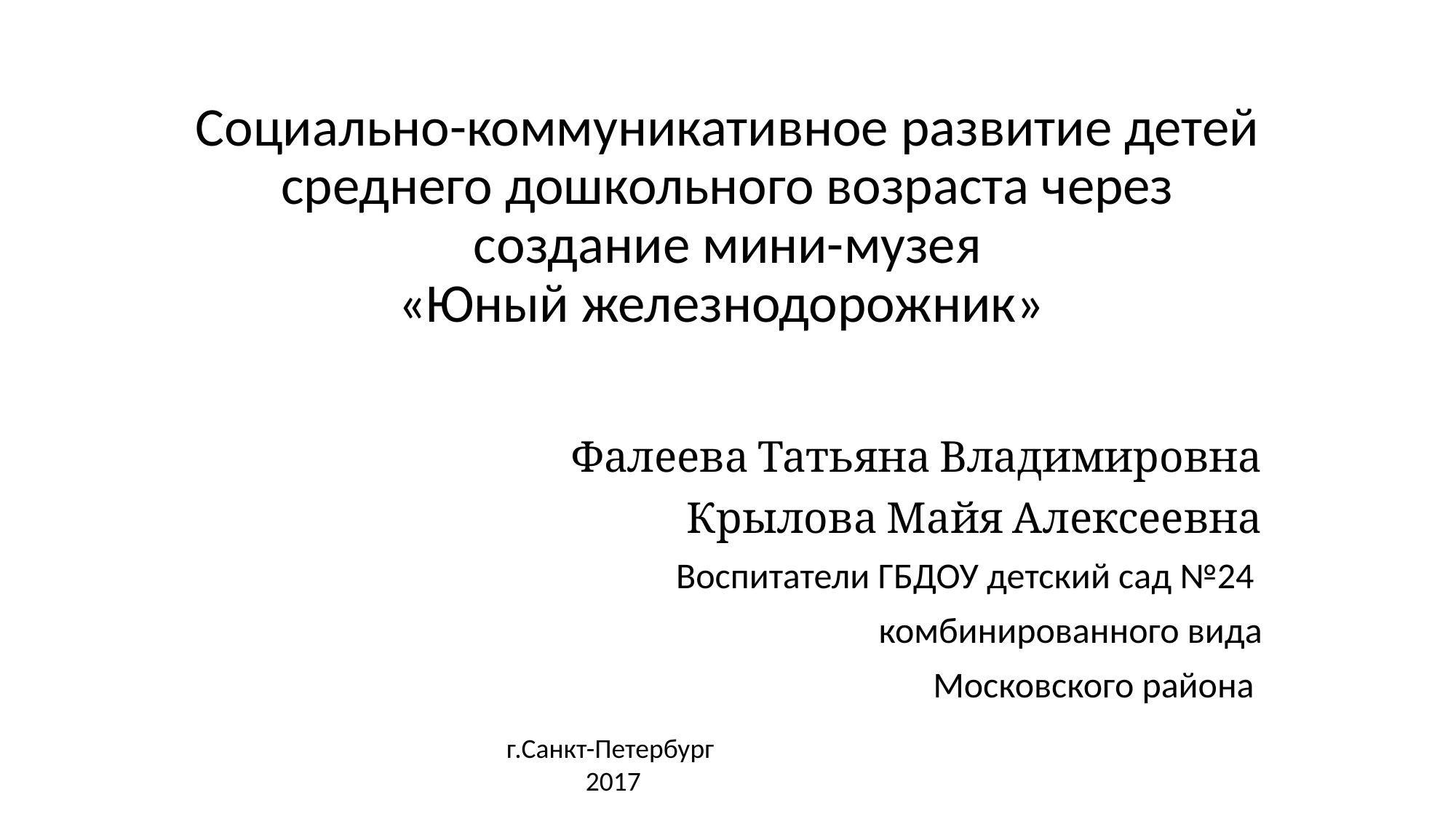

# Социально-коммуникативное развитие детей среднего дошкольного возраста через создание мини-музея «Юный железнодорожник»
Фалеева Татьяна Владимировна
Крылова Майя Алексеевна
Воспитатели ГБДОУ детский сад №24
комбинированного вида
 Московского района
г.Санкт-Петербург
2017